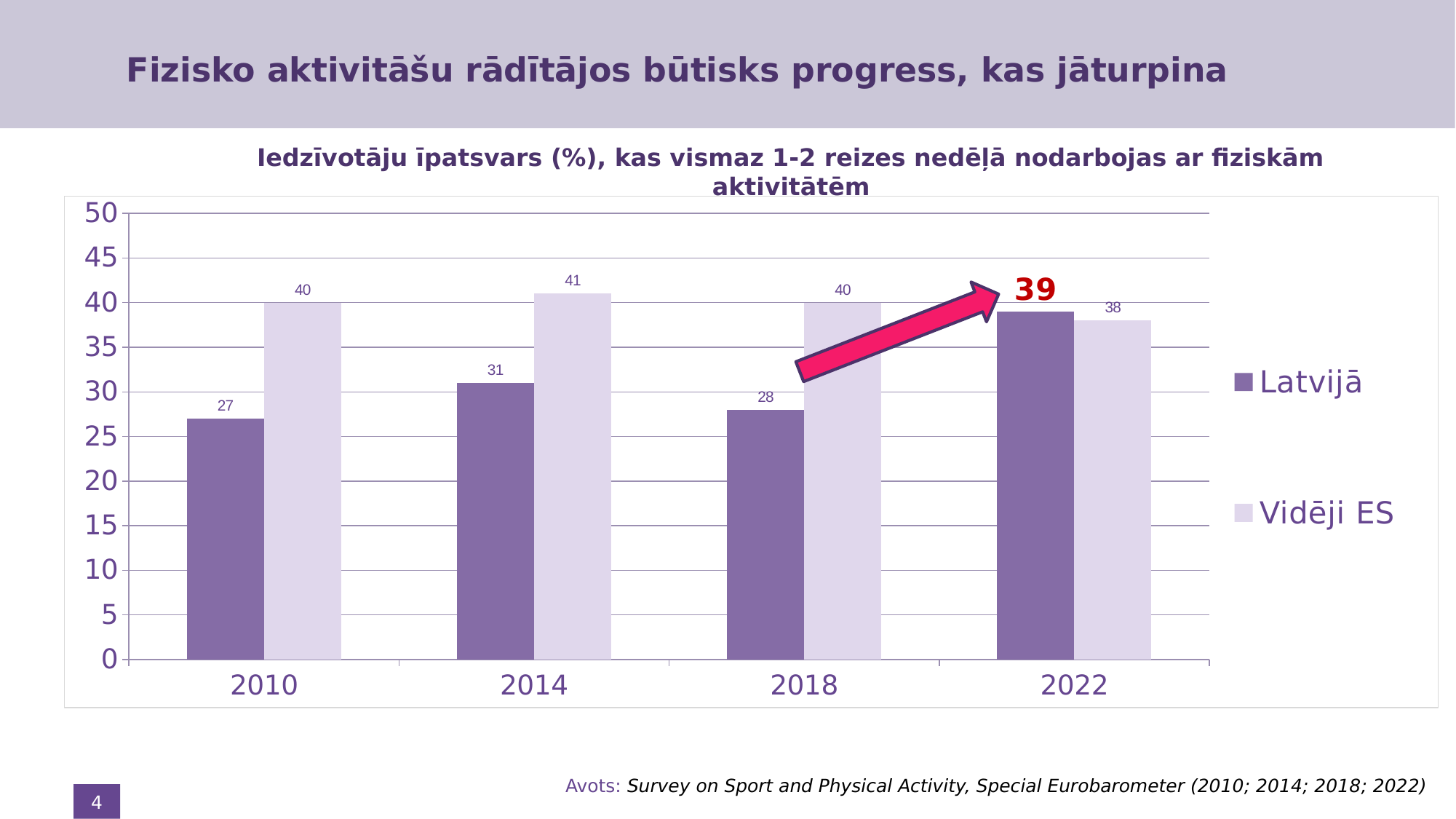

Fizisko aktivitāšu rādītājos būtisks progress, kas jāturpina
Iedzīvotāju īpatsvars (%), kas vismaz 1-2 reizes nedēļā nodarbojas ar fiziskām aktivitātēm

### Chart

| Category | Latvijā | Vidēji ES |
|---|---|---|
| 2010 | 27.0 | 40.0 |
| 2014 | 31.0 | 41.0 |
| 2018 | 28.0 | 40.0 |
| 2022 | 39.0 | 38.0 |
Avots: Survey on Sport and Physical Activity, Special Eurobarometer (2010; 2014; 2018; 2022)
4